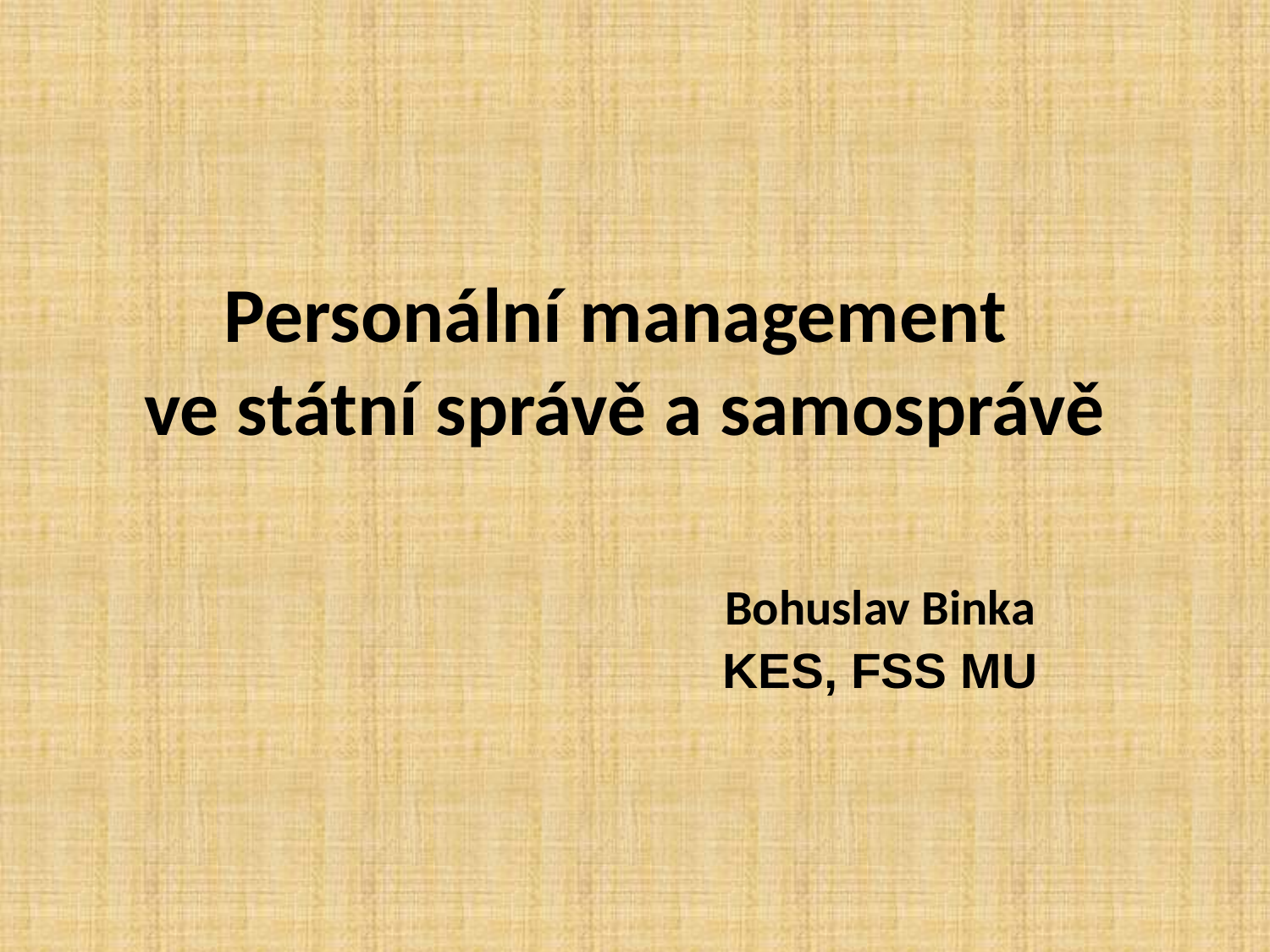

# Personální management ve státní správě a samosprávě
Bohuslav Binka
KES, FSS MU